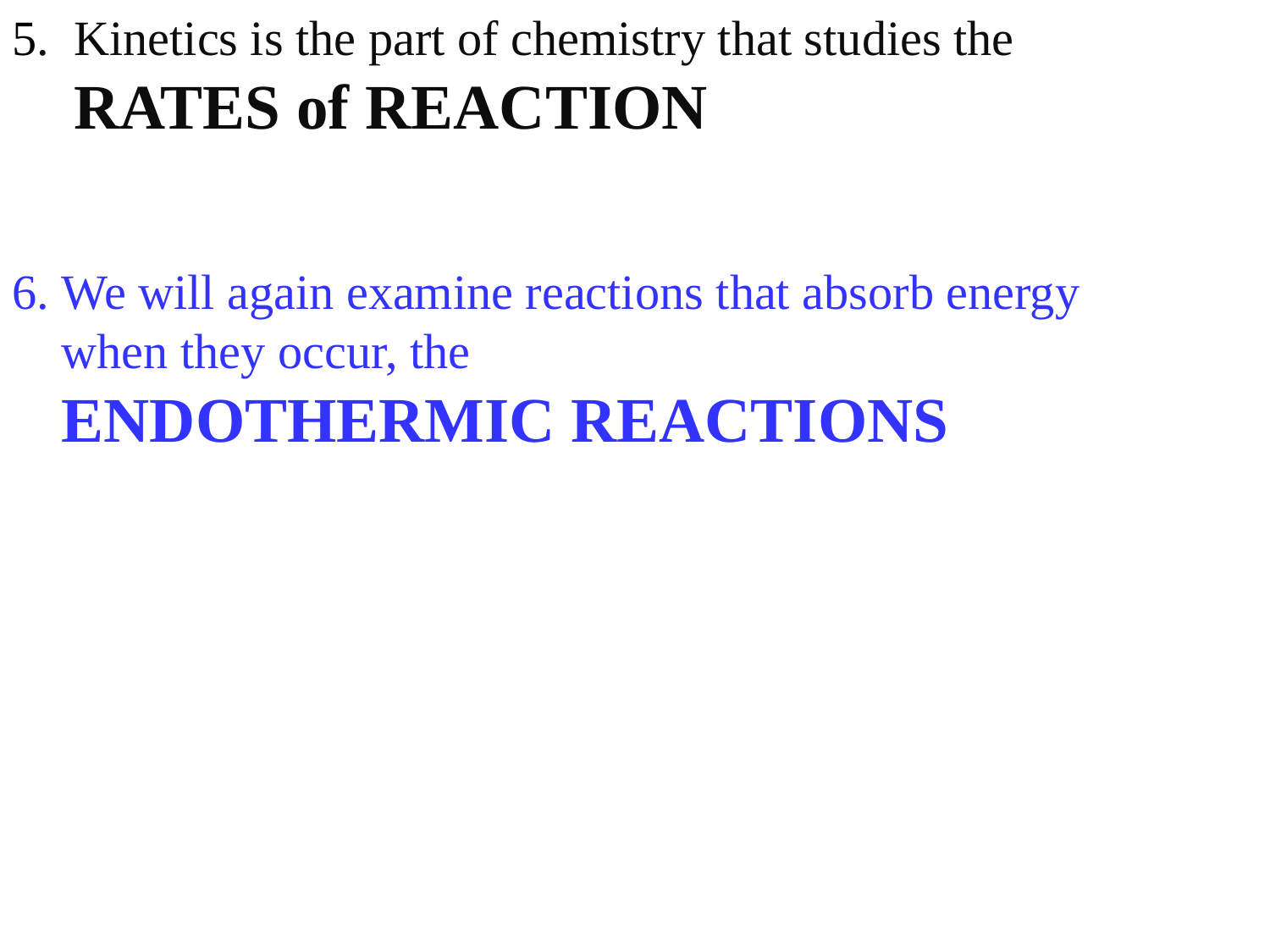

5.  Kinetics is the part of chemistry that studies the
     RATES of REACTION

6. We will again examine reactions that absorb energy
    when they occur, the
    ENDOTHERMIC REACTIONS